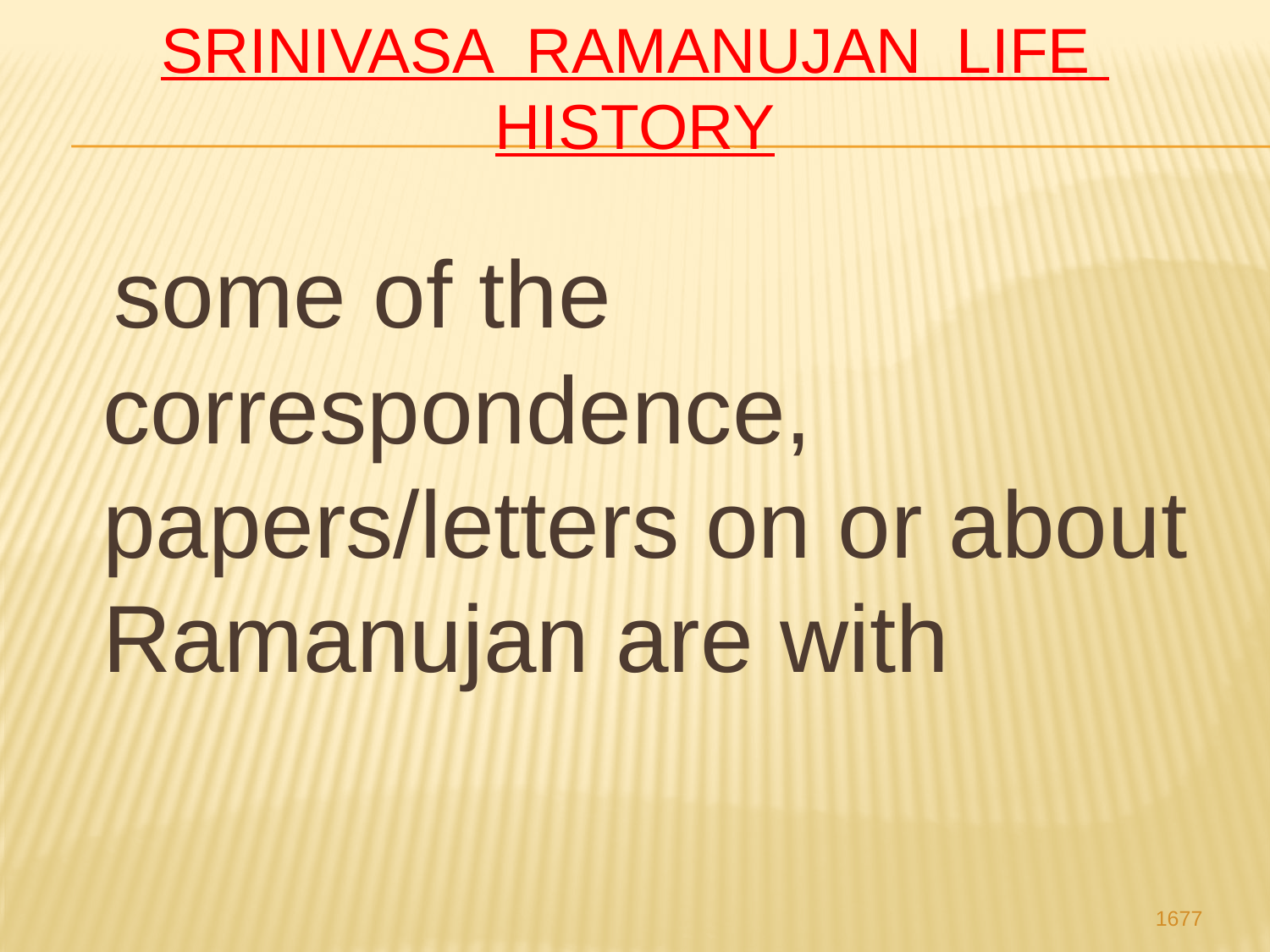

# Srinivasa  Ramanujan  life  history
  some of the correspondence, papers/letters on or about Ramanujan are with

1677